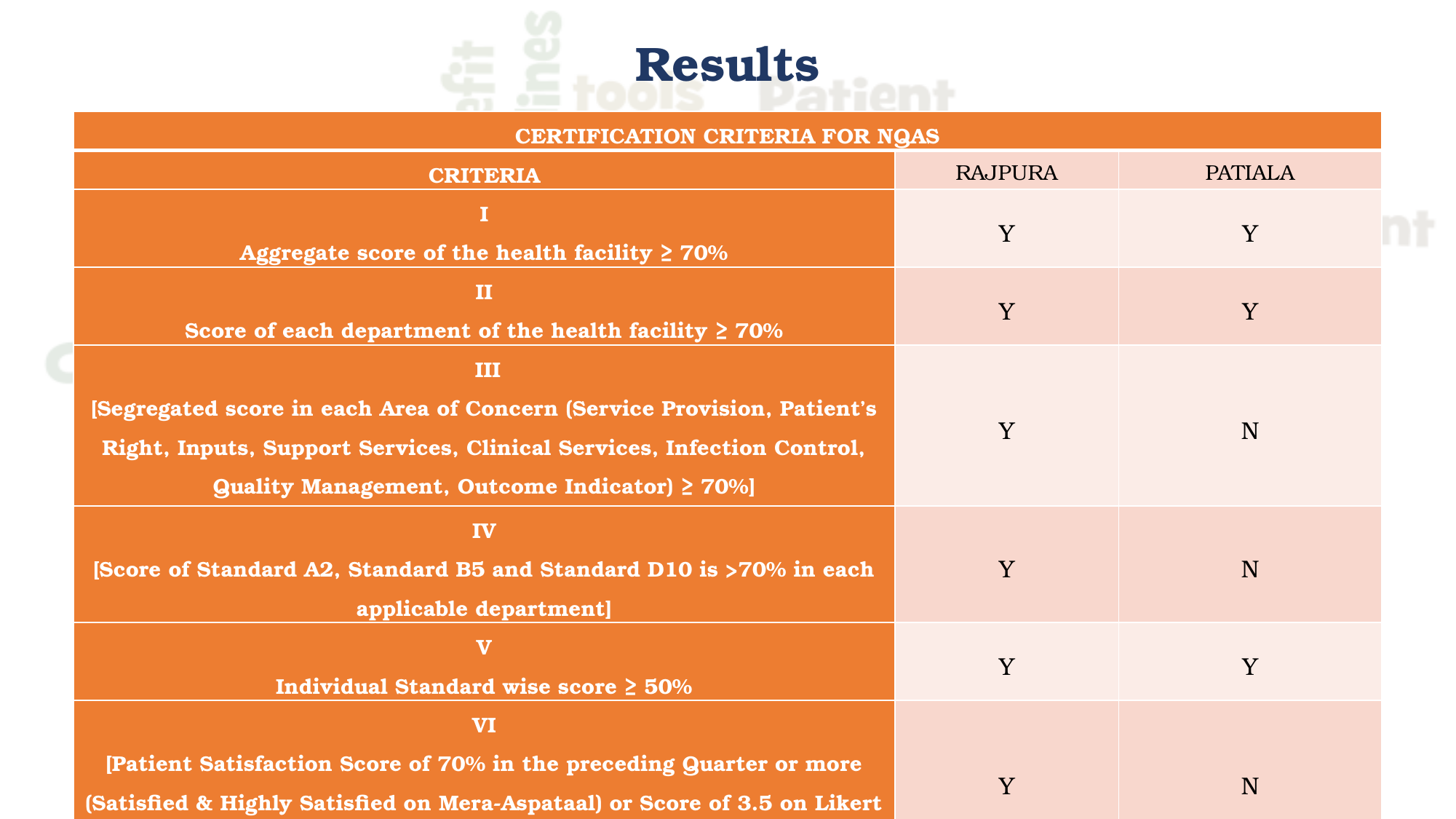

# Results
| CERTIFICATION CRITERIA FOR NQAS |  |  |
| --- | --- | --- |
| CRITERIA | RAJPURA | PATIALA |
| I Aggregate score of the health facility ≥ 70% | Y | Y |
| II Score of each department of the health facility ≥ 70% | Y | Y |
| III [Segregated score in each Area of Concern (Service Provision, Patient’s Right, Inputs, Support Services, Clinical Services, Infection Control, Quality Management, Outcome Indicator) ≥ 70%] | Y | N |
| IV [Score of Standard A2, Standard B5 and Standard D10 is >70% in each applicable department] | Y | N |
| V Individual Standard wise score ≥ 50% | Y | Y |
| VI [Patient Satisfaction Score of 70% in the preceding Quarter or more (Satisfied & Highly Satisfied on Mera-Aspataal) or Score of 3.5 on Likert Scale] | Y | N |